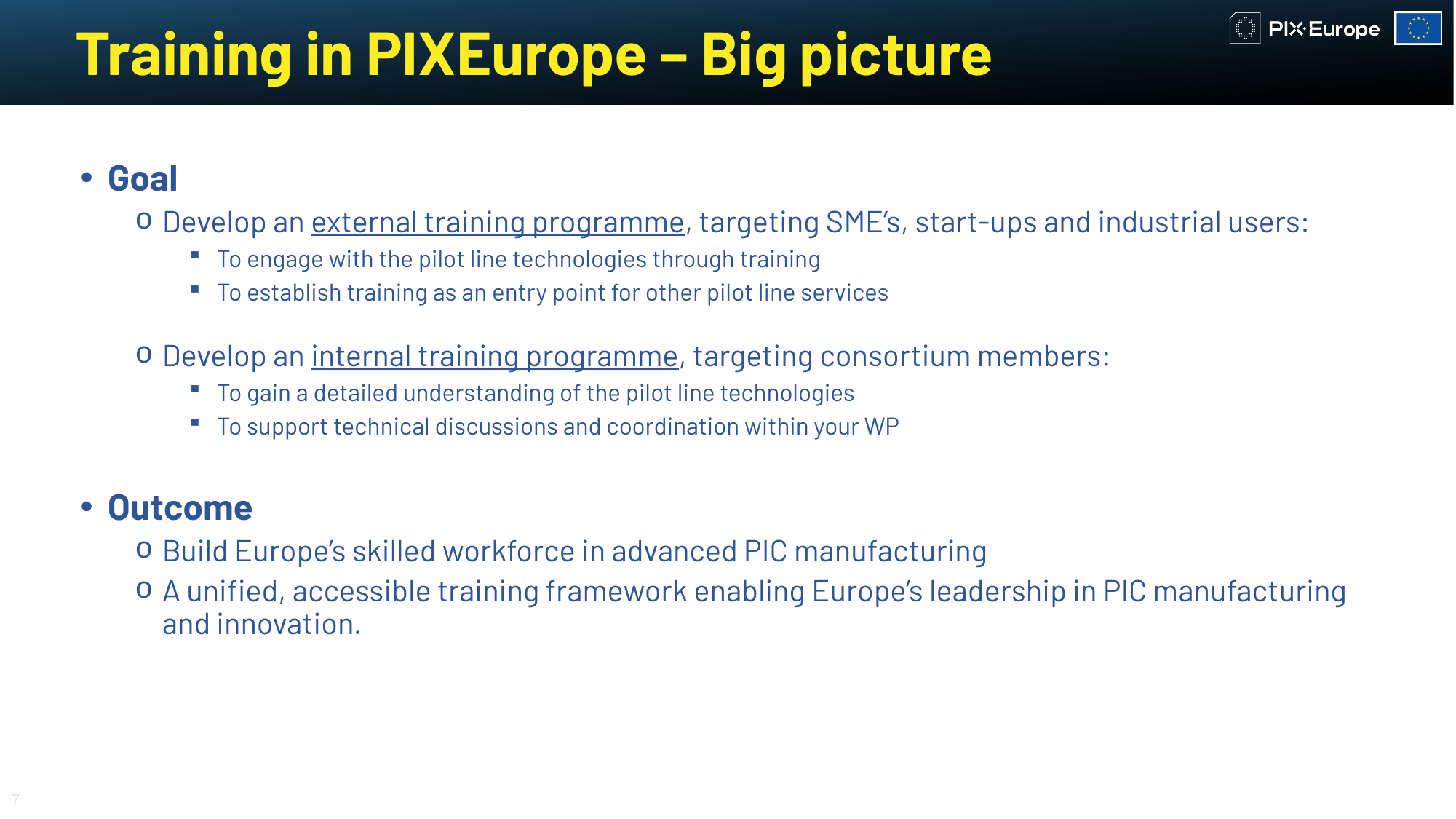

# Training in PIXEurope – Big picture
Goal
Develop an external training programme, targeting SME’s, start-ups and industrial users:
To engage with the pilot line technologies through training
To establish training as an entry point for other pilot line services
Develop an internal training programme, targeting consortium members:
To gain a detailed understanding of the pilot line technologies
To support technical discussions and coordination within your WP
Outcome
Build Europe’s skilled workforce in advanced PIC manufacturing
A unified, accessible training framework enabling Europe’s leadership in PIC manufacturing and innovation.